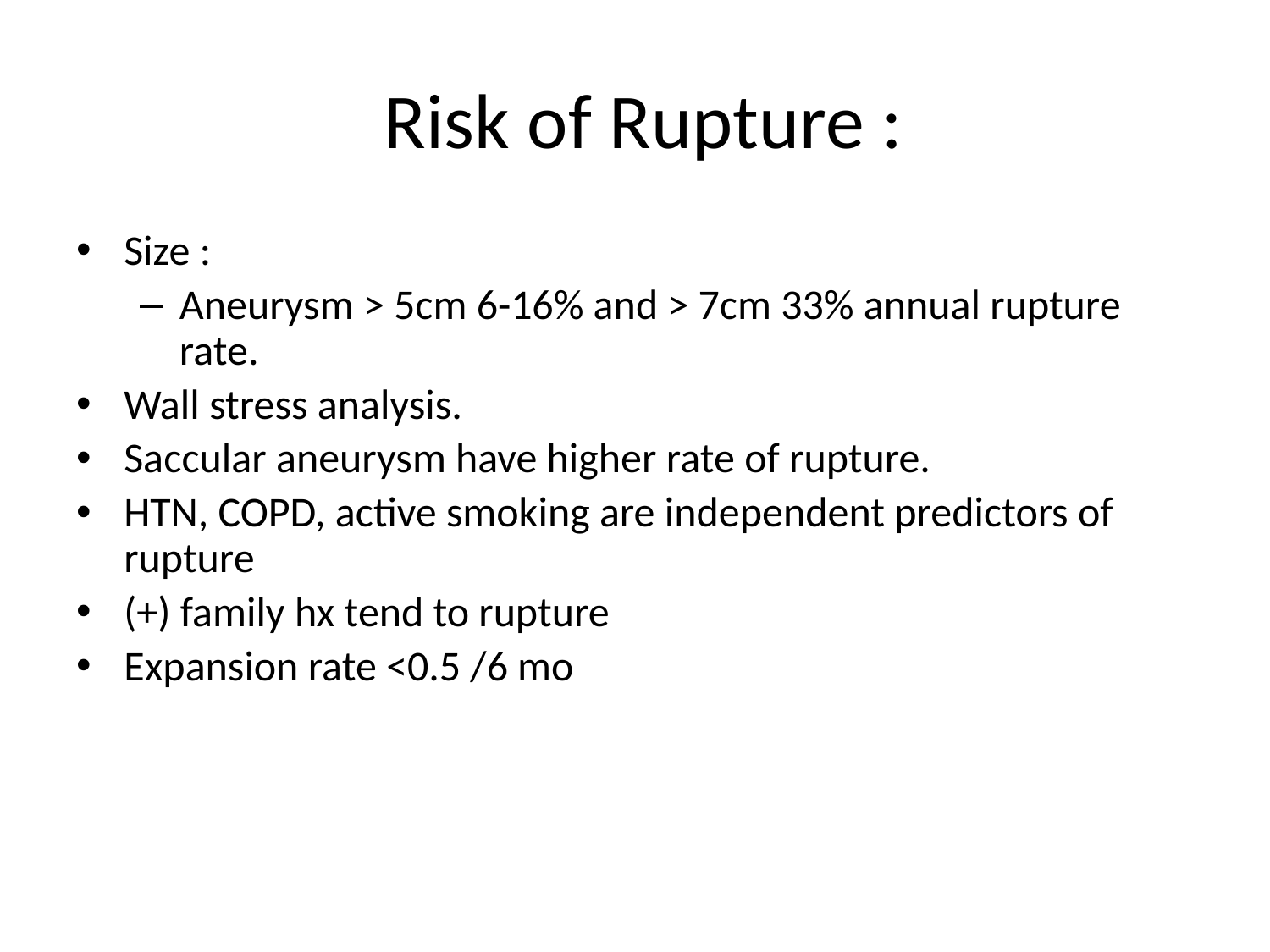

# Risk of Rupture :
Size :
Aneurysm > 5cm 6-16% and > 7cm 33% annual rupture rate.
Wall stress analysis.
Saccular aneurysm have higher rate of rupture.
HTN, COPD, active smoking are independent predictors of rupture
(+) family hx tend to rupture
Expansion rate <0.5 /6 mo